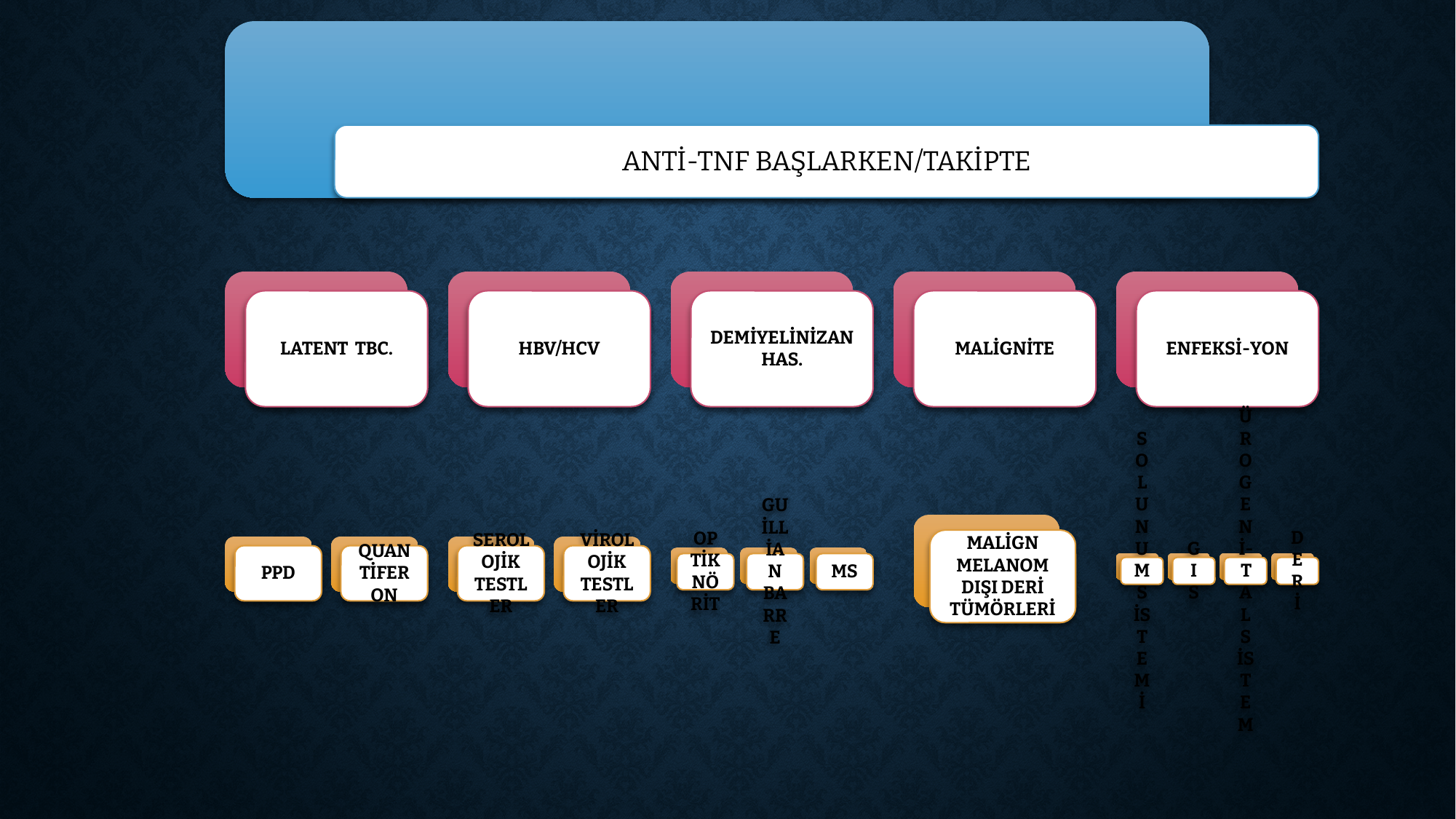

ANTİ-TNF BAŞLARKEN/TAKİPTE
LATENT  TBC.
PPD
QUANTİFERON
HBV/HCV
SEROLOJİK TESTLER
DEMİYELİNİZAN HAS.
MALİGNİTE
ENFEKSİ-YON
VİROLOJİK TESTLER
MALİGN MELANOM DIŞI DERİ TÜMÖRLERİ
OPTİK NÖRİT
GUİLLİAN BARRE
MS
SOLUNUM
SİSTEMİ
GIS
ÜROGENİ-TAL SİSTEM
DERİ